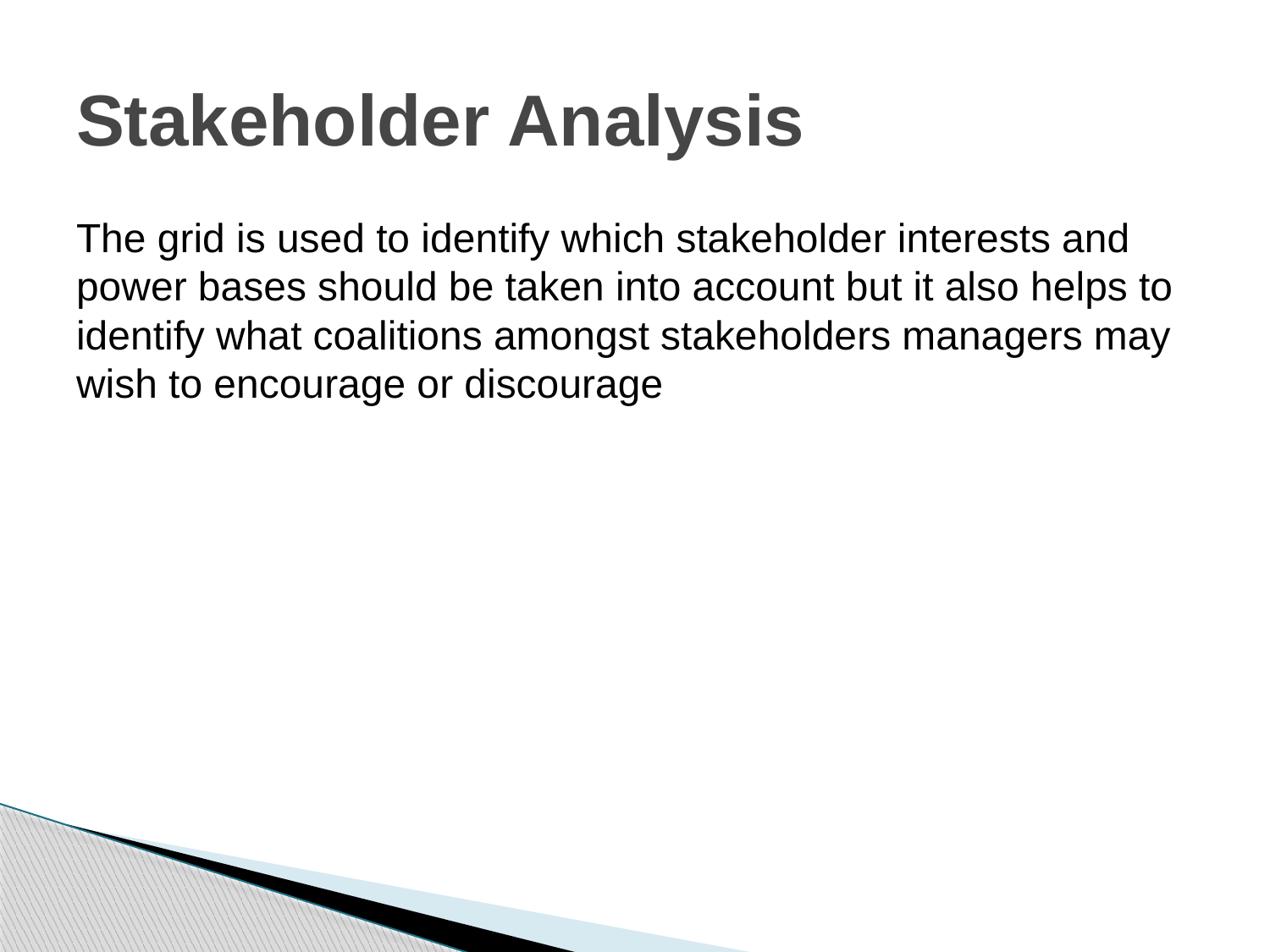

Stakeholder Analysis
The grid is used to identify which stakeholder interests and power bases should be taken into account but it also helps to identify what coalitions amongst stakeholders managers may wish to encourage or discourage